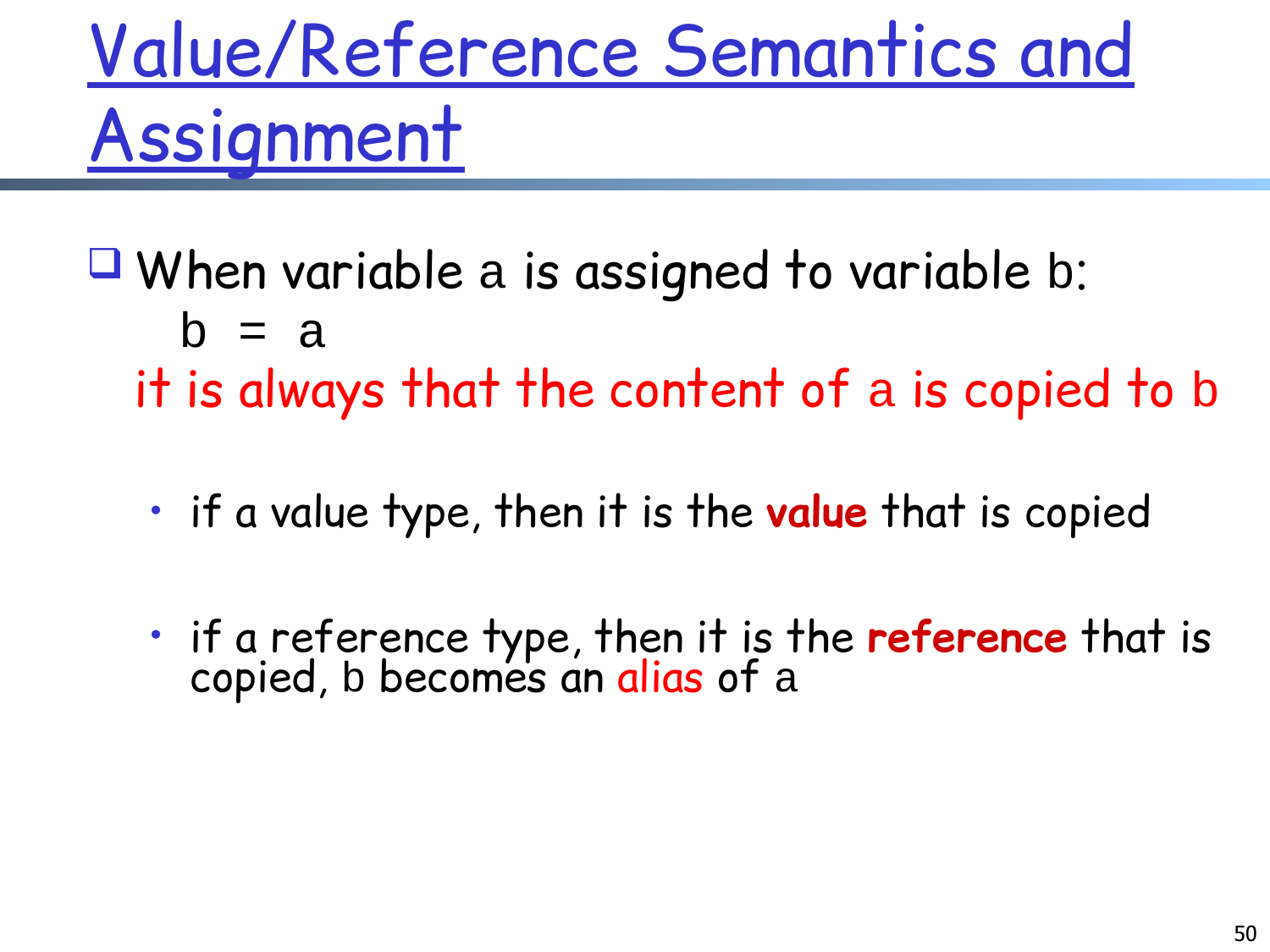

# Value/Reference Semantics and Assignment
When variable a is assigned to variable b:
   b = a
it is always that the content of a is copied to b

if a value type, then it is the value that is copied

if a reference type, then it is the reference that is copied, b becomes an alias of a
50